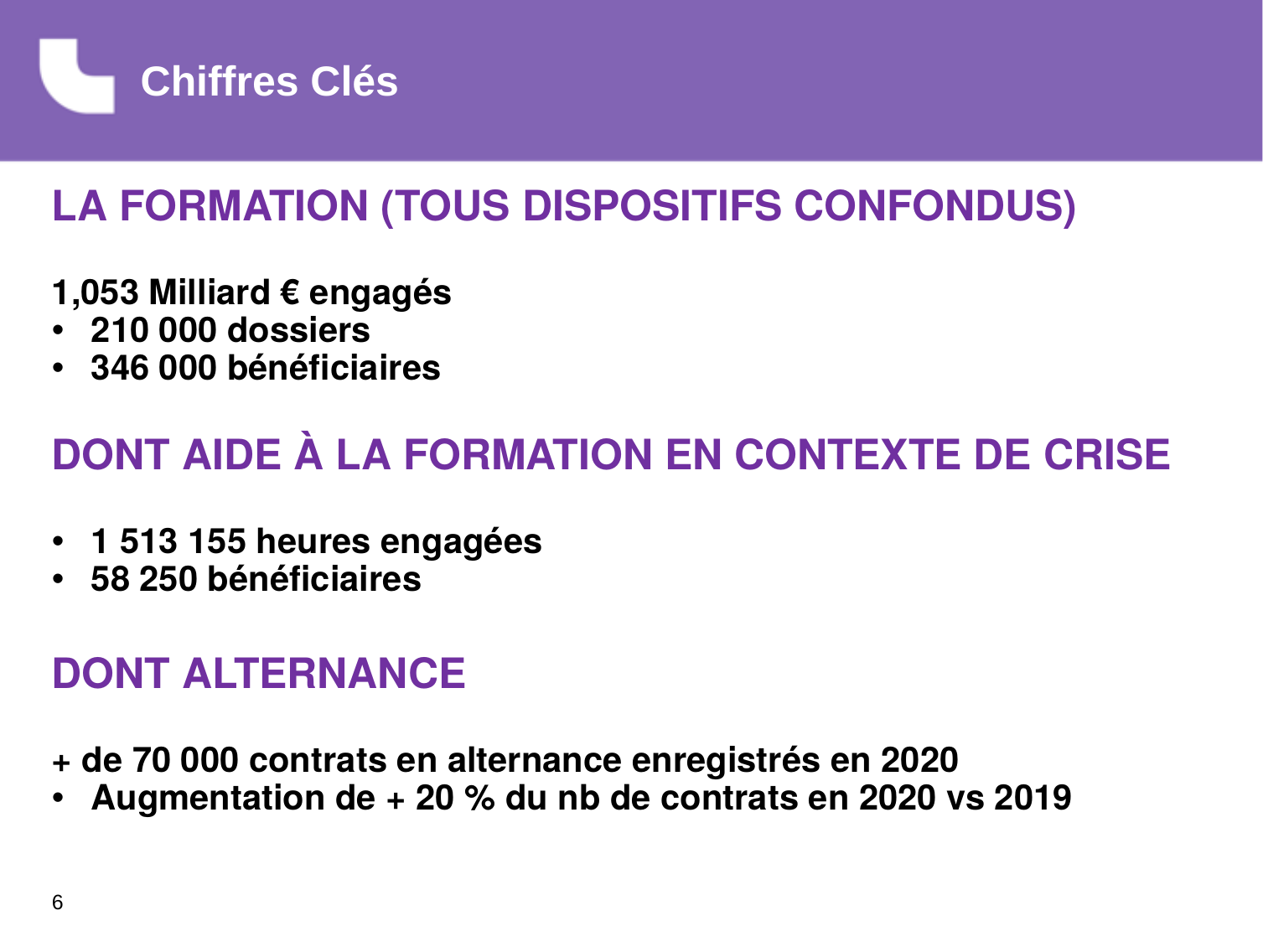

# Chiffres Clés
La formation (tous dispositifs confondus)
1,053 Milliard € engagés
210 000 dossiers
346 000 bénéficiaires
DONT Aide à la formation en contexte de crise

1 513 155 heures engagées
58 250 bénéficiaires
DONT Alternance

+ de 70 000 contrats en alternance enregistrés en 2020
Augmentation de + 20 % du nb de contrats en 2020 vs 2019
6